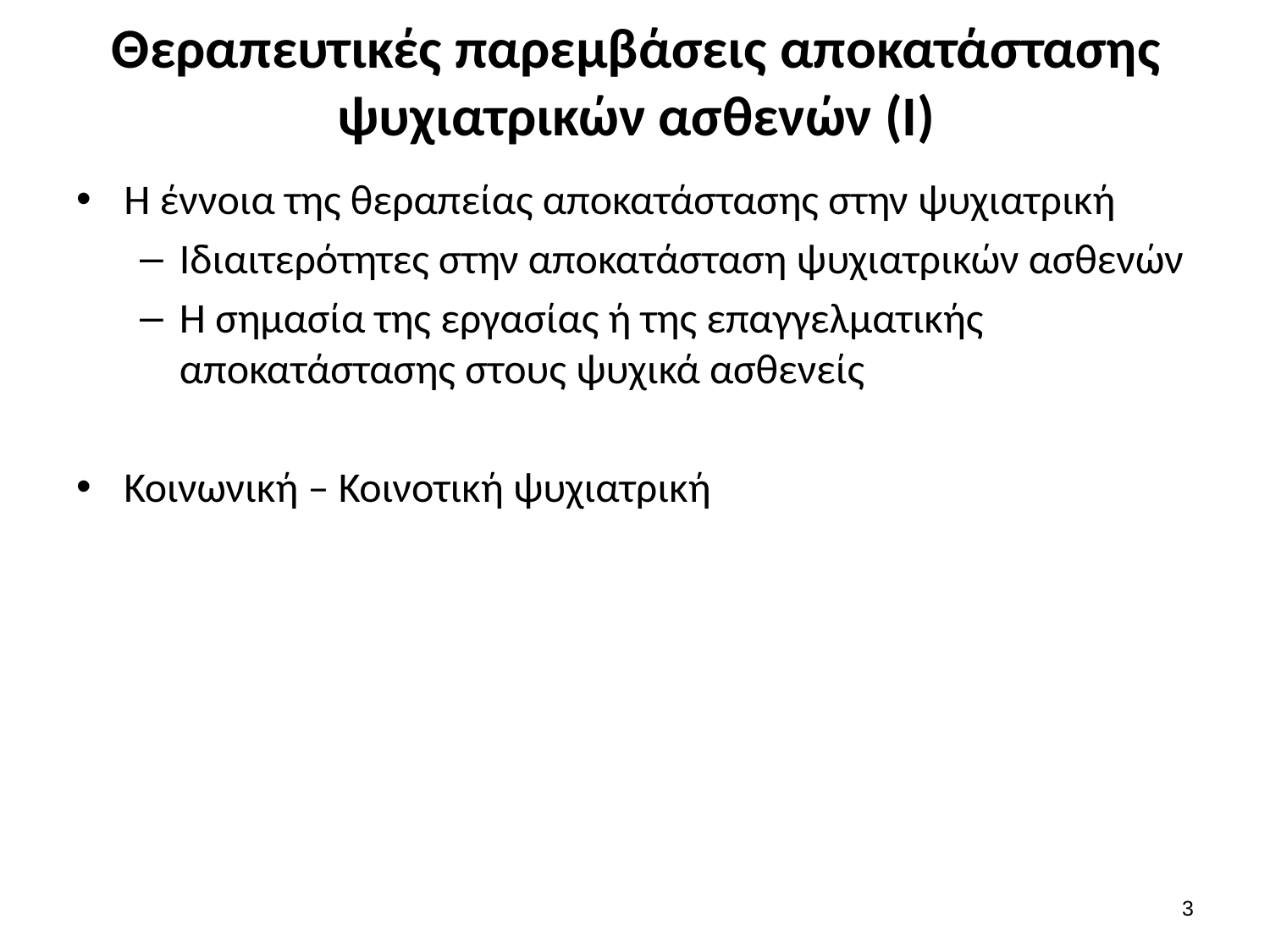

# Θεραπευτικές παρεμβάσεις αποκατάστασης ψυχιατρικών ασθενών (Ι)
Η έννοια της θεραπείας αποκατάστασης στην ψυχιατρική
Ιδιαιτερότητες στην αποκατάσταση ψυχιατρικών ασθενών
Η σημασία της εργασίας ή της επαγγελματικής αποκατάστασης στους ψυχικά ασθενείς

Κοινωνική – Κοινοτική ψυχιατρική
3